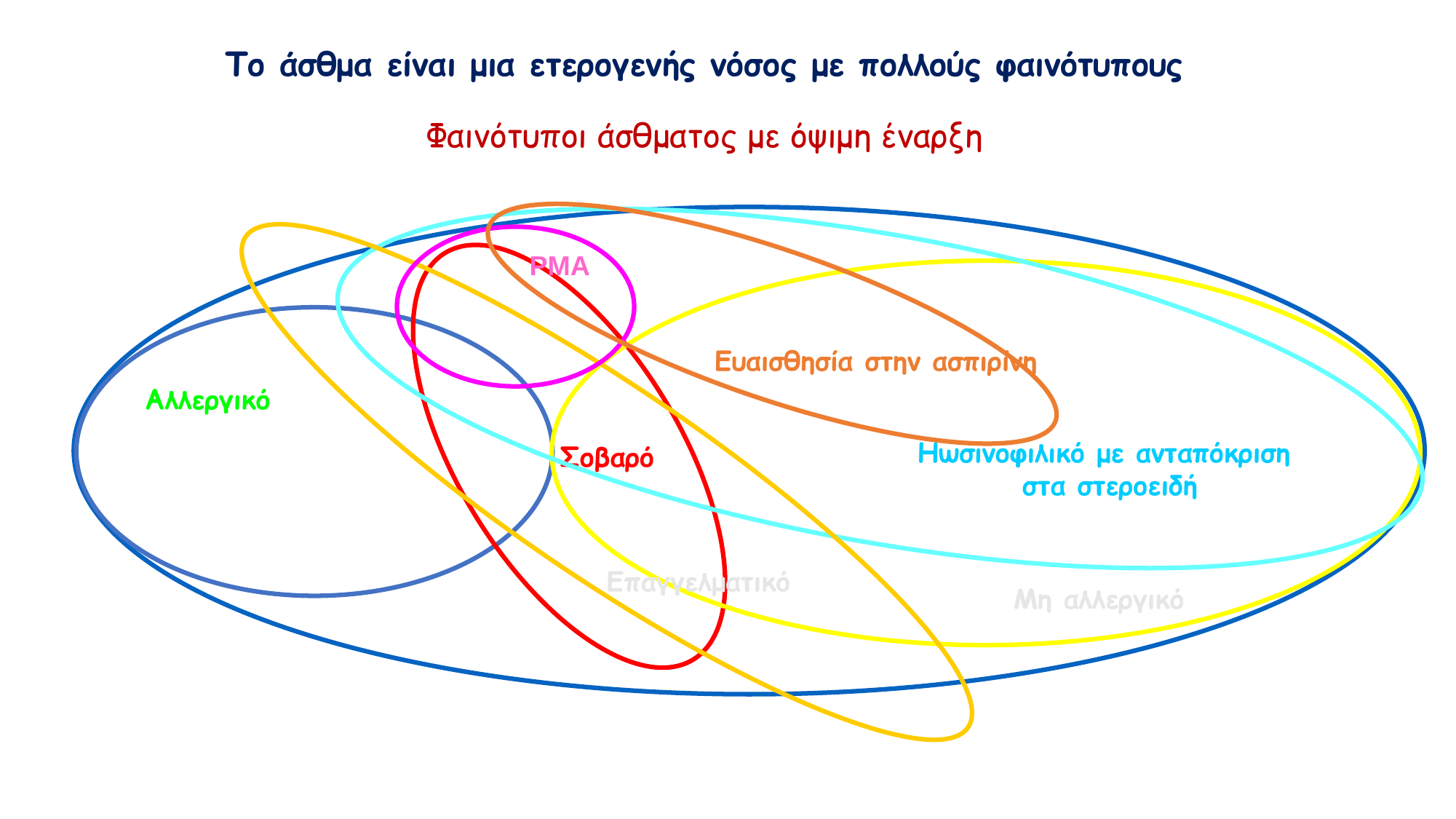

Το άσθμα είναι μια ετερογενής νόσος με πολλούς φαινότυπους
Φαινότυποι άσθματος με όψιμη έναρξη

PMA

Αλλεργικό
Ευαισθησία στην ασπιρίνη

Ηωσινοφιλικό με ανταπόκριση
στα στεροειδή
Σοβαρό
Επαγγελματικό
Μη αλλεργικό
Wenzel SE, Lancet 2006